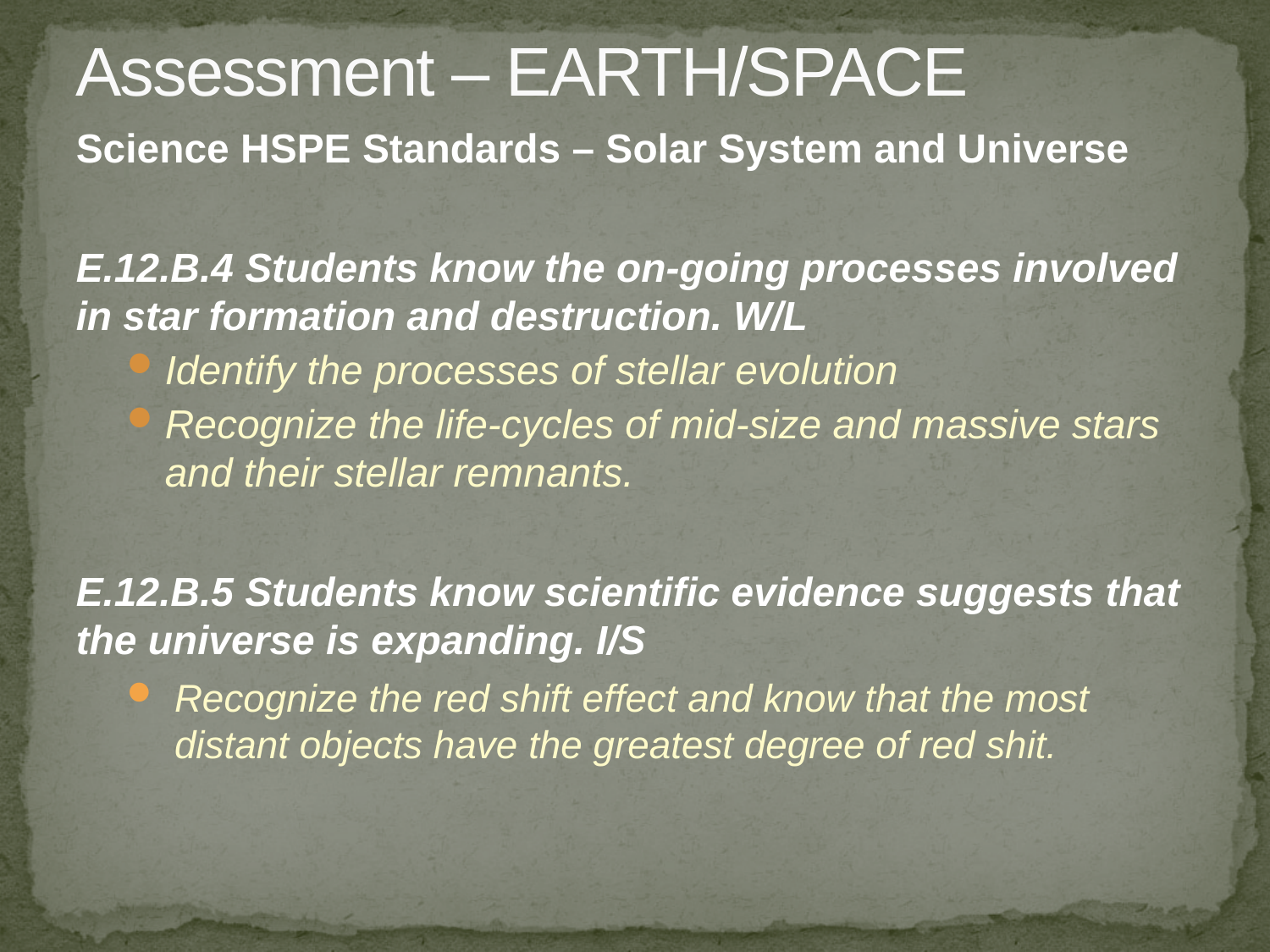

# Assessment – EARTH/SPACE
Science HSPE Standards – Solar System and Universe

E.12.B.4 Students know the on-going processes involved in star formation and destruction. W/L
Identify the processes of stellar evolution
Recognize the life-cycles of mid-size and massive stars and their stellar remnants.

E.12.B.5 Students know scientific evidence suggests that the universe is expanding. I/S
Recognize the red shift effect and know that the most distant objects have the greatest degree of red shit.